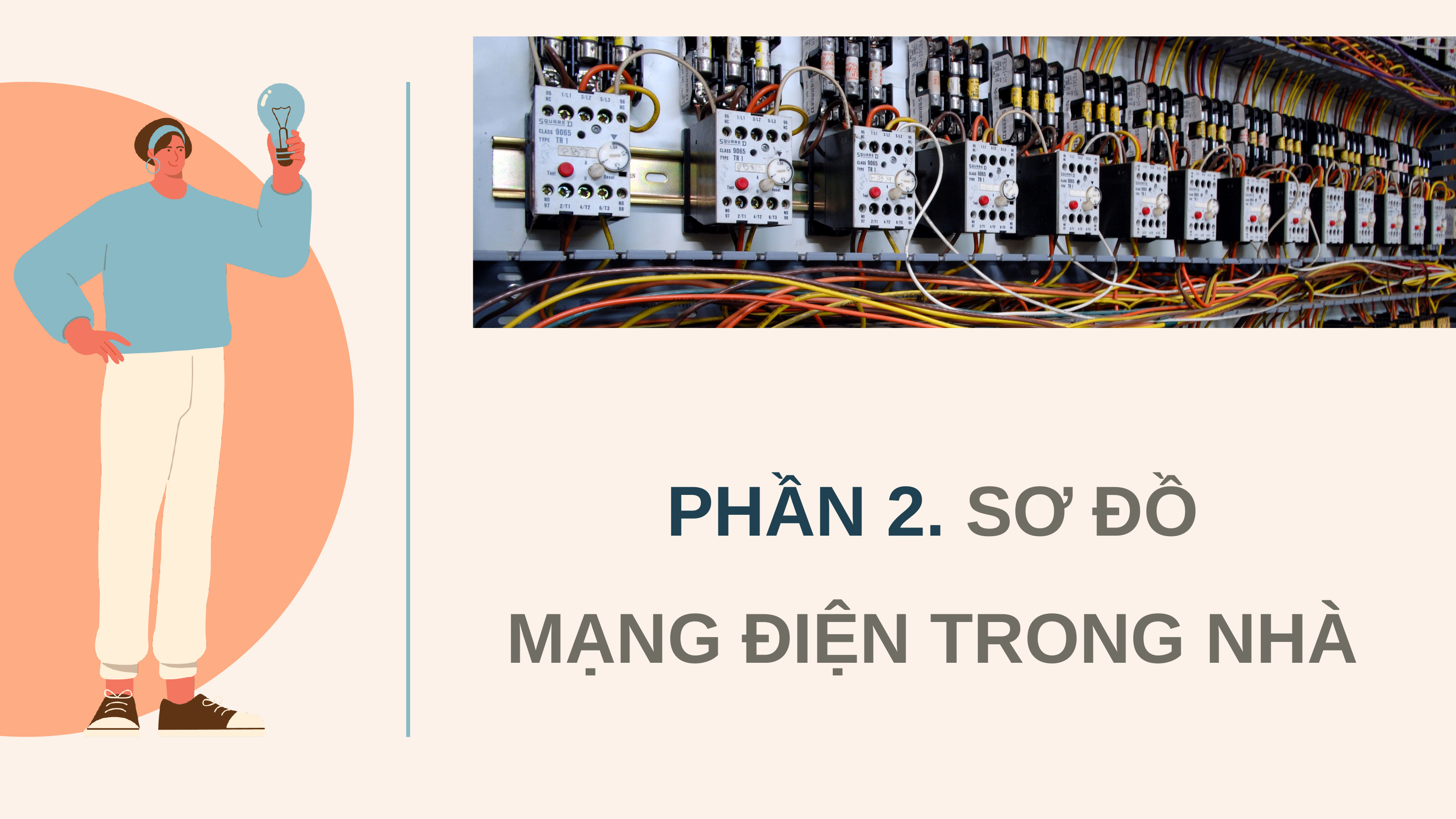

PHẦN 2. SƠ ĐỒ
MẠNG ĐIỆN TRONG NHÀ